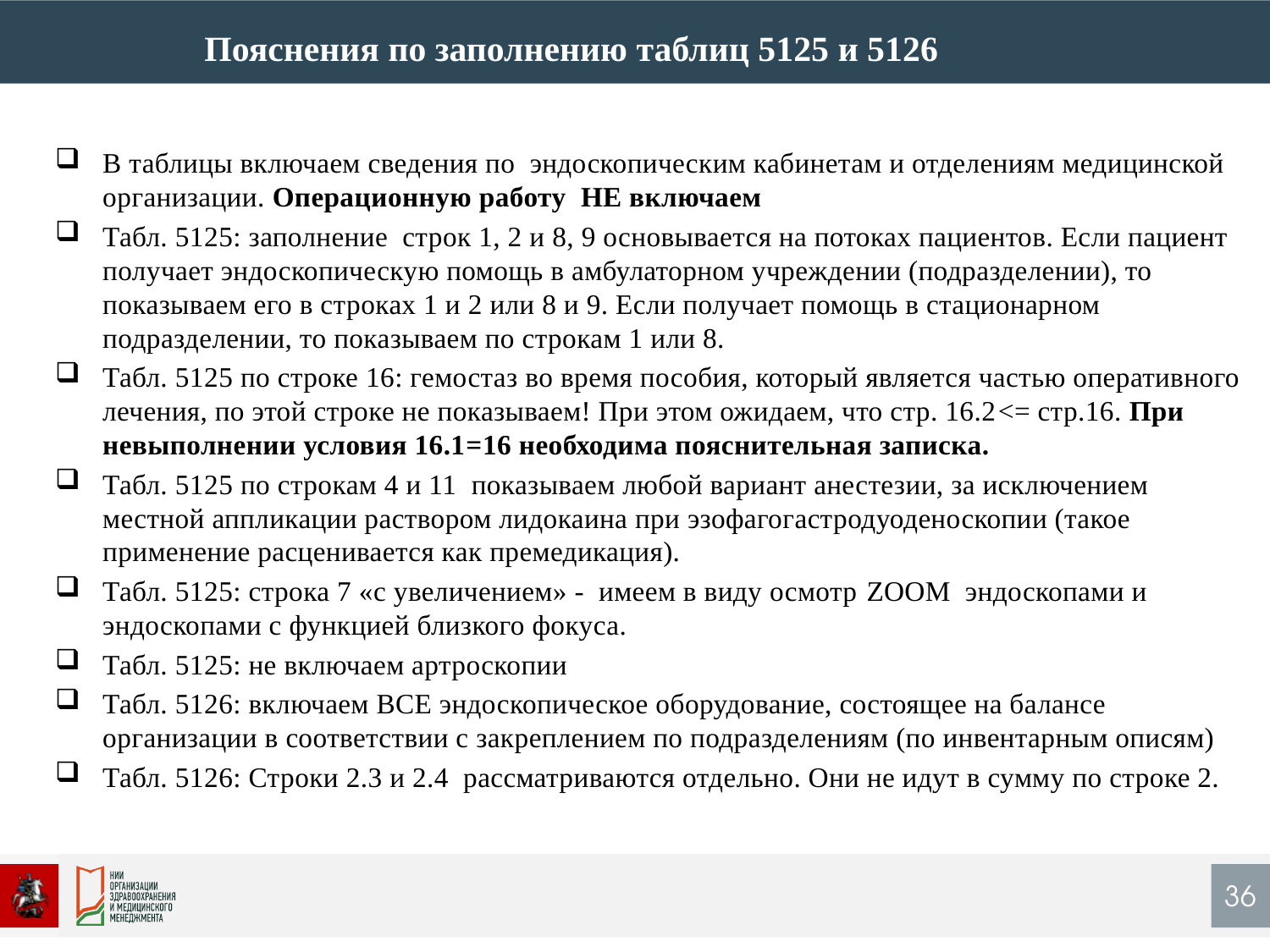

Пояснения по заполнению таблиц 5125 и 5126
В таблицы включаем сведения по  эндоскопическим кабинетам и отделениям медицинской организации. Операционную работу  НЕ включаем
Табл. 5125: заполнение  строк 1, 2 и 8, 9 основывается на потоках пациентов. Если пациент  получает эндоскопическую помощь в амбулаторном учреждении (подразделении), то показываем его в строках 1 и 2 или 8 и 9. Если получает помощь в стационарном подразделении, то показываем по строкам 1 или 8.
Табл. 5125 по строке 16: гемостаз во время пособия, который является частью оперативного лечения, по этой строке не показываем! При этом ожидаем, что стр. 16.2<= стр.16. При невыполнении условия 16.1=16 необходима пояснительная записка.
Табл. 5125 по строкам 4 и 11  показываем любой вариант анестезии, за исключением местной аппликации раствором лидокаина при эзофагогастродуоденоскопии (такое применение расценивается как премедикация).
Табл. 5125: строка 7 «с увеличением» -  имеем в виду осмотр ZOOM  эндоскопами и эндоскопами с функцией близкого фокуса.
Табл. 5125: не включаем артроскопии
Табл. 5126: включаем ВСЕ эндоскопическое оборудование, состоящее на балансе организации в соответствии с закреплением по подразделениям (по инвентарным описям)
Табл. 5126: Строки 2.3 и 2.4  рассматриваются отдельно. Они не идут в сумму по строке 2.